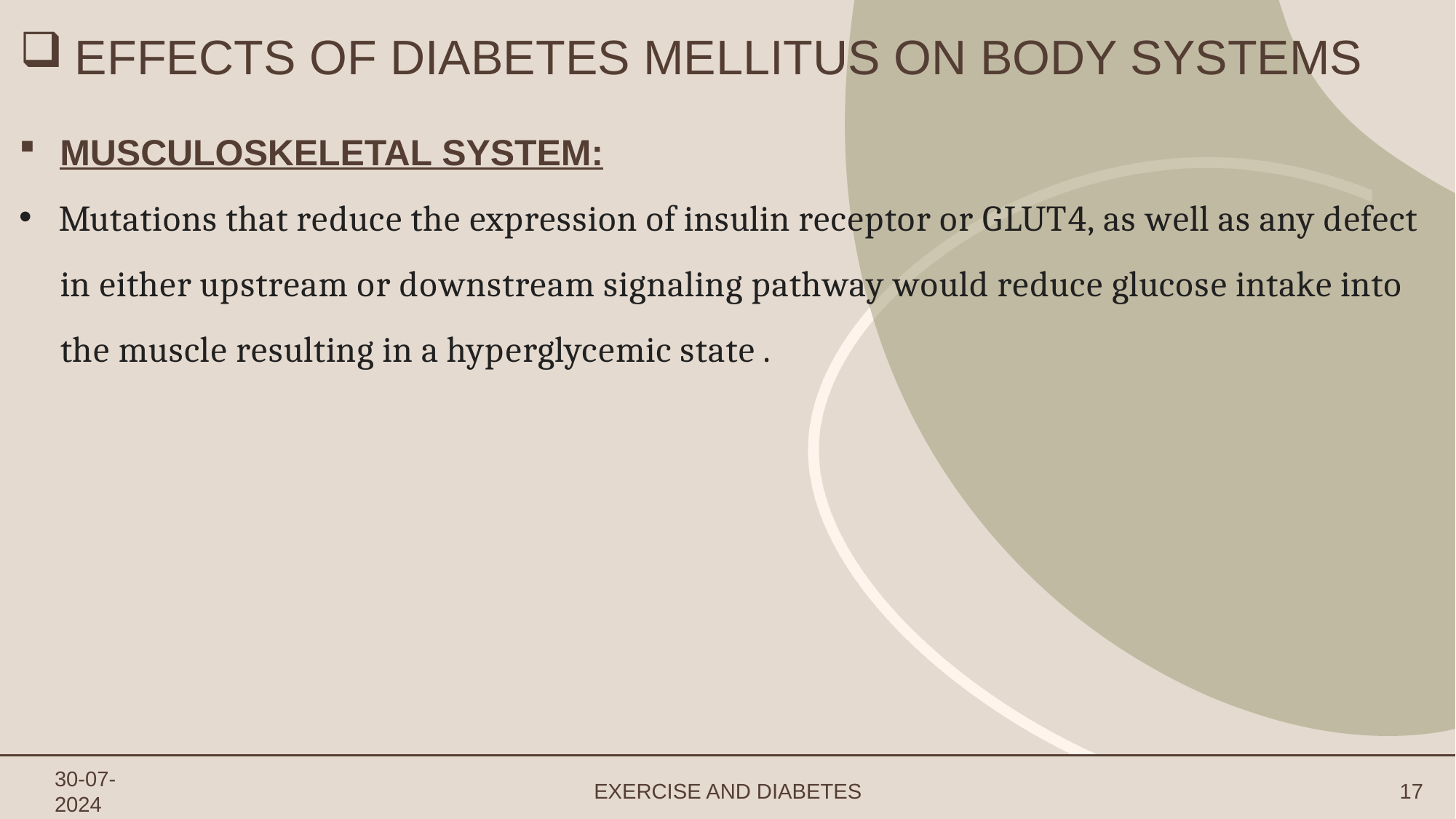

# EFFECTS OF DIABETES MELLITUS ON BODY SYSTEMS
MUSCULOSKELETAL SYSTEM:
Mutations that reduce the expression of insulin receptor or GLUT4, as well as any defect in either upstream or downstream signaling pathway would reduce glucose intake into the muscle resulting in a hyperglycemic state .

30-07-2024
EXERCISE AND DIABETES
17